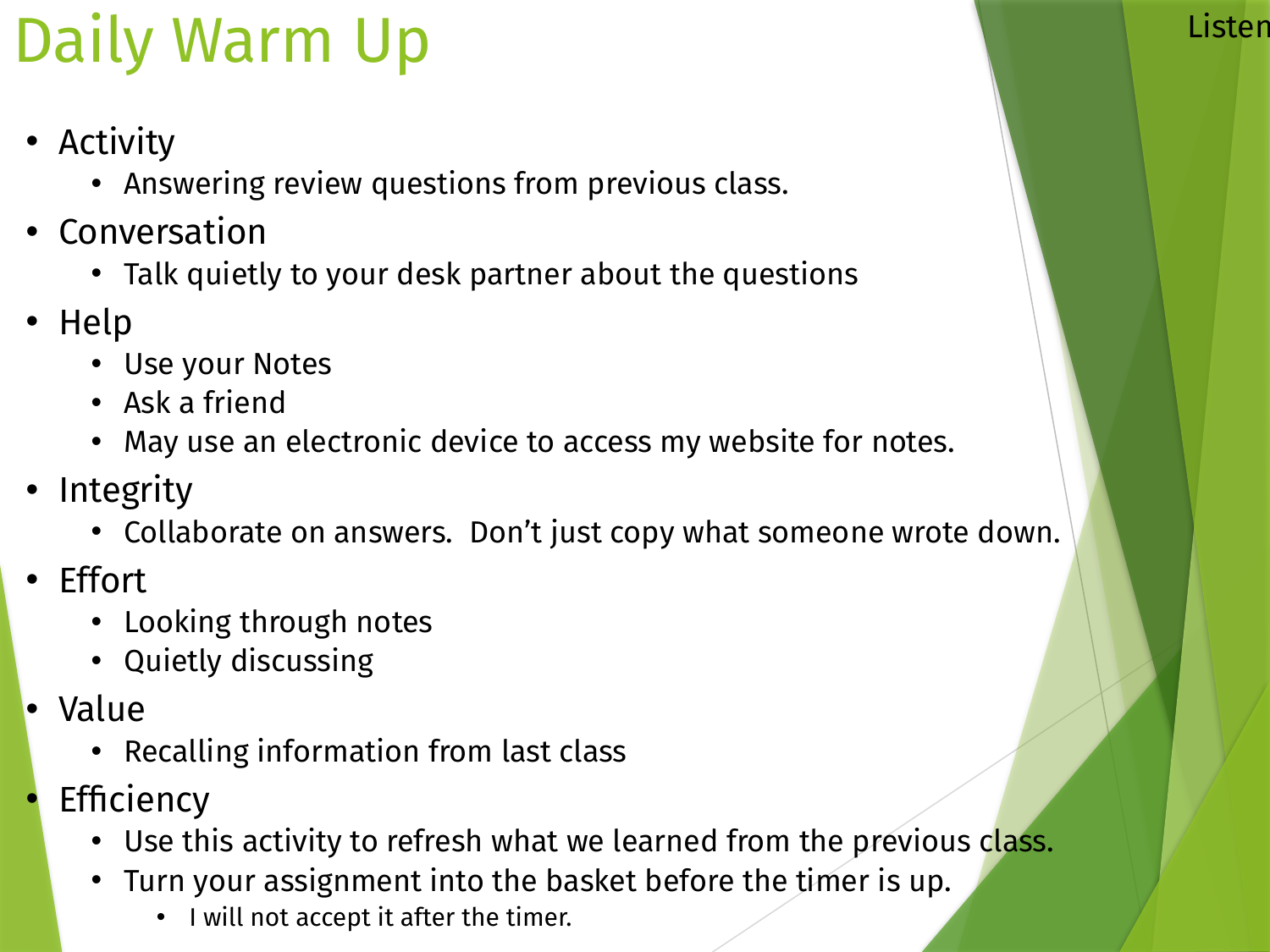

Listen
# Daily Warm Up
Activity
Answering review questions from previous class.
Conversation
Talk quietly to your desk partner about the questions
Help
Use your Notes
Ask a friend
May use an electronic device to access my website for notes.
Integrity
Collaborate on answers.  Don’t just copy what someone wrote down.
Effort
Looking through notes
Quietly discussing
Value
Recalling information from last class
Efficiency
Use this activity to refresh what we learned from the previous class.
Turn your assignment into the basket before the timer is up.
I will not accept it after the timer.